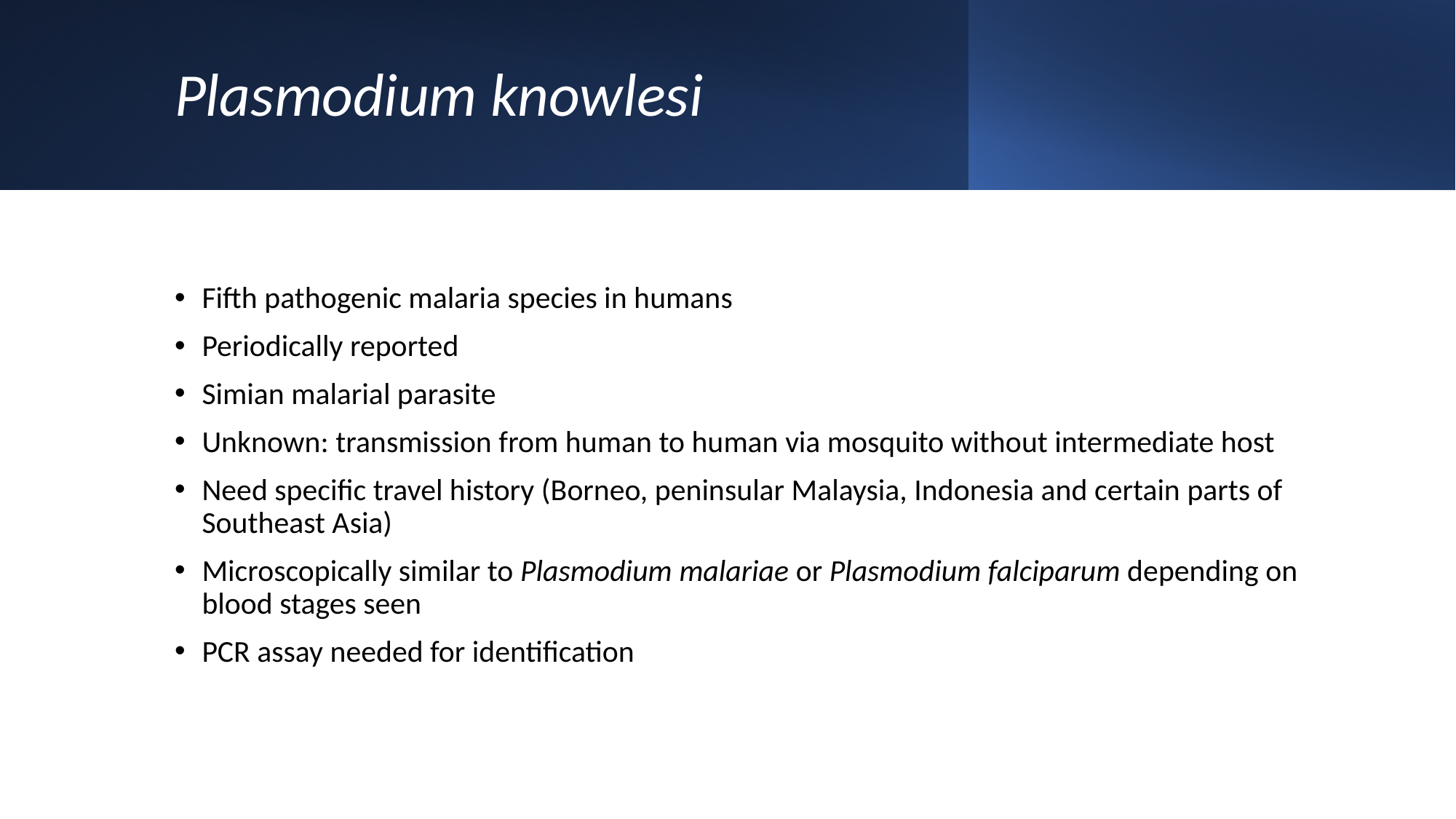

# Plasmodium knowlesi
Fifth pathogenic malaria species in humans
Periodically reported
Simian malarial parasite
Unknown: transmission from human to human via mosquito without intermediate host
Need specific travel history (Borneo, peninsular Malaysia, Indonesia and certain parts of Southeast Asia)
Microscopically similar to Plasmodium malariae or Plasmodium falciparum depending on blood stages seen
PCR assay needed for identification